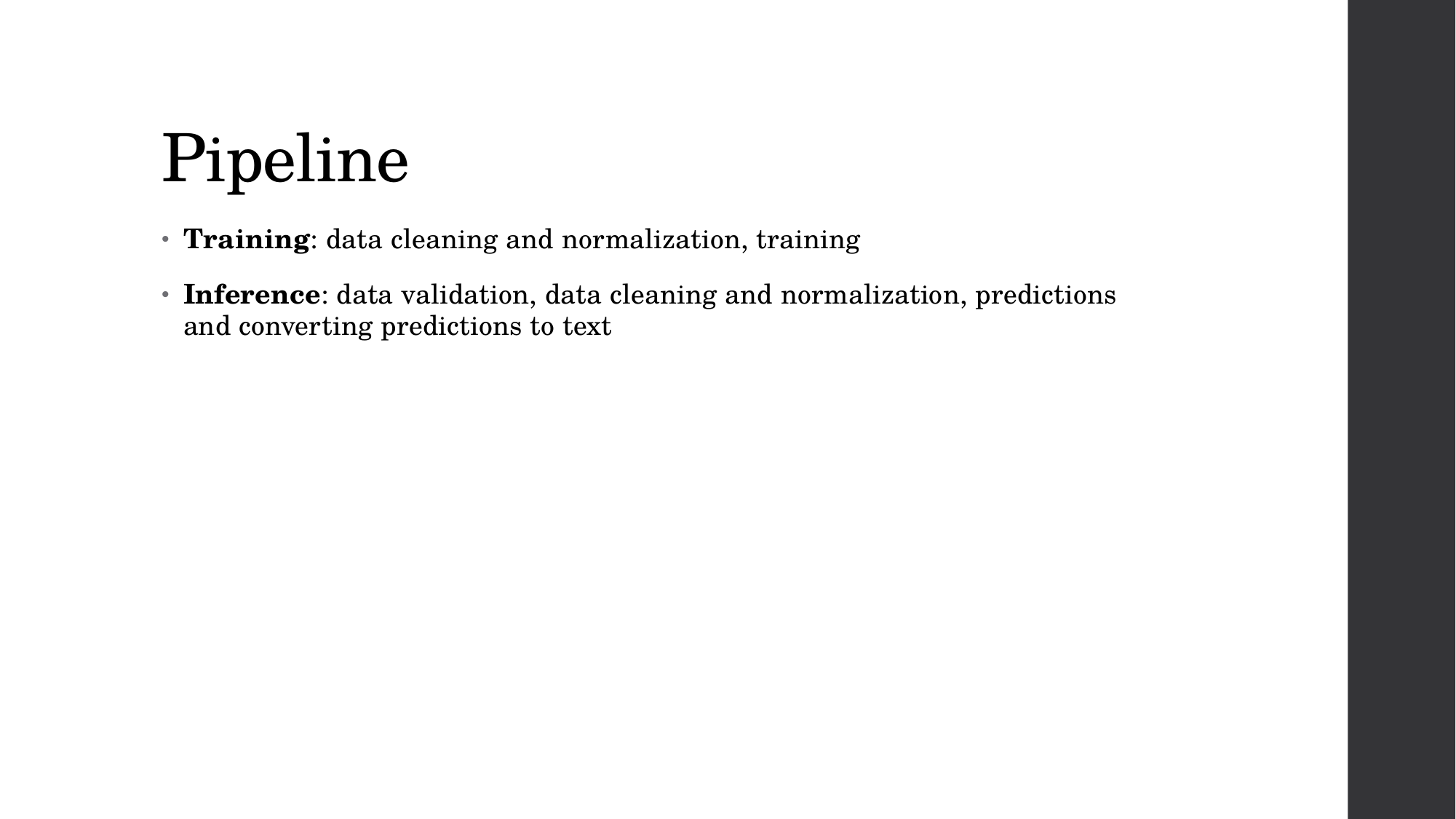

# Pipeline
Training: data cleaning and normalization, training
Inference: data validation, data cleaning and normalization, predictions and converting predictions to text